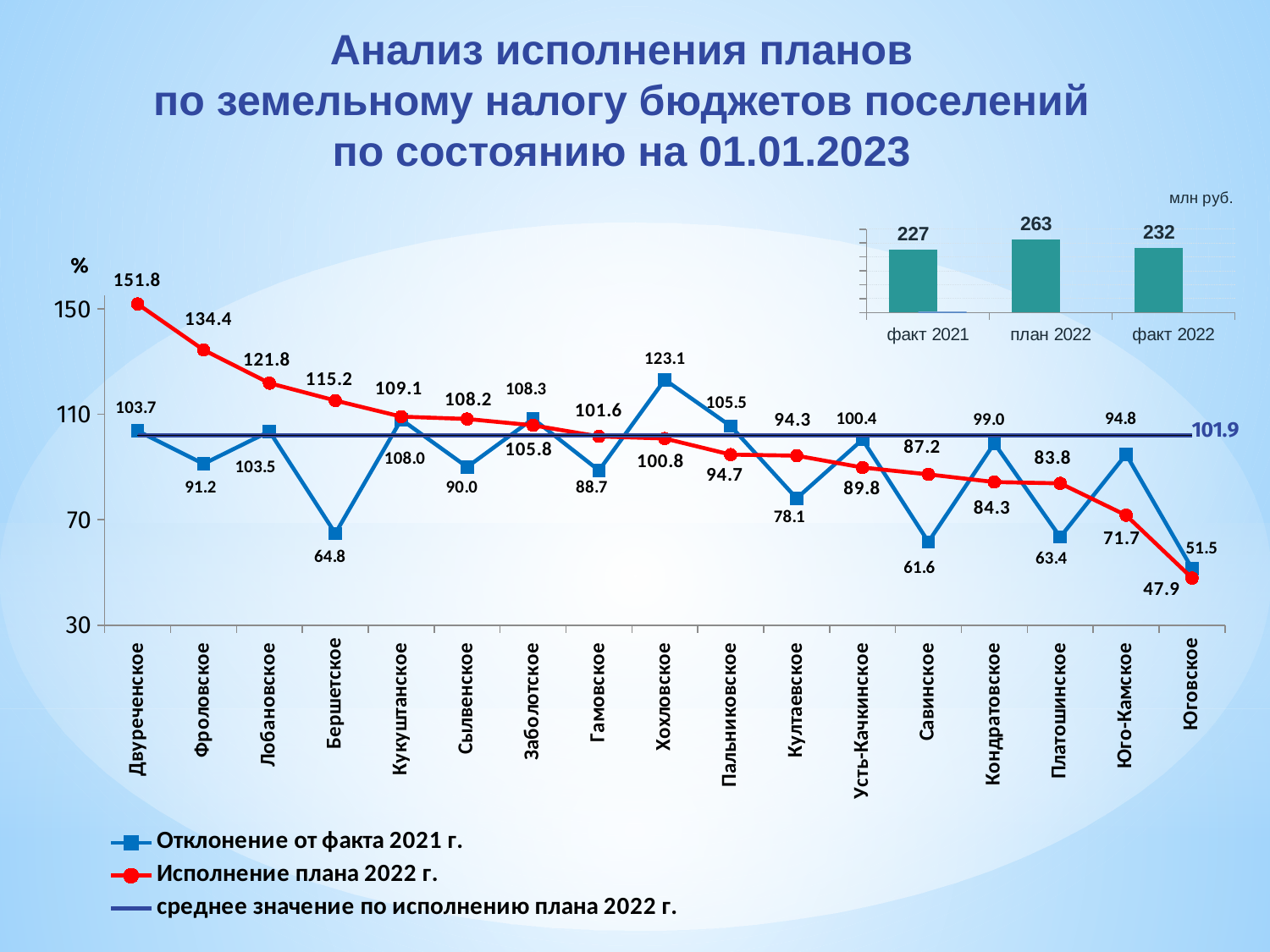

# Анализ исполнения планов по земельному налогу бюджетов поселений по состоянию на 01.01.2023

### Chart

| Category | Отклонение от факта 2021 г. | Исполнение плана 2022 г. | среднее значение по исполнению плана 2022 г. |
|---|---|---|---|
| Двуреченское  | 103.7 | 151.8 | 101.9 |
| Фроловское  | 91.2 | 134.4 | 101.9 |
| Лобановское  | 103.5 | 121.8 | 101.9 |
| Бершетское | 64.8 | 115.2 | 101.9 |
| Кукуштанское  | 108.0 | 109.1 | 101.9 |
| Сылвенское  | 90.0 | 108.2 | 101.9 |
| Заболотское  | 108.3 | 105.8 | 101.9 |
| Гамовское  | 88.7 | 101.6 | 101.9 |
| Хохловское  | 123.1 | 100.8 | 101.9 |
| Пальниковское  | 105.5 | 94.7 | 101.9 |
| Култаевское  | 78.1 | 94.3 | 101.9 |
| Усть-Качкинское  | 100.4 | 89.8 | 101.9 |
| Савинское  | 61.6 | 87.2 | 101.9 |
| Кондратовское  | 99.0 | 84.3 | 101.9 |
| Платошинское  | 63.4 | 83.8 | 101.9 |
| Юго-Камское  | 94.8 | 71.7 | 101.9 |
| Юговское | 51.5 | 47.9 | 101.9 |

[unsupported chart]